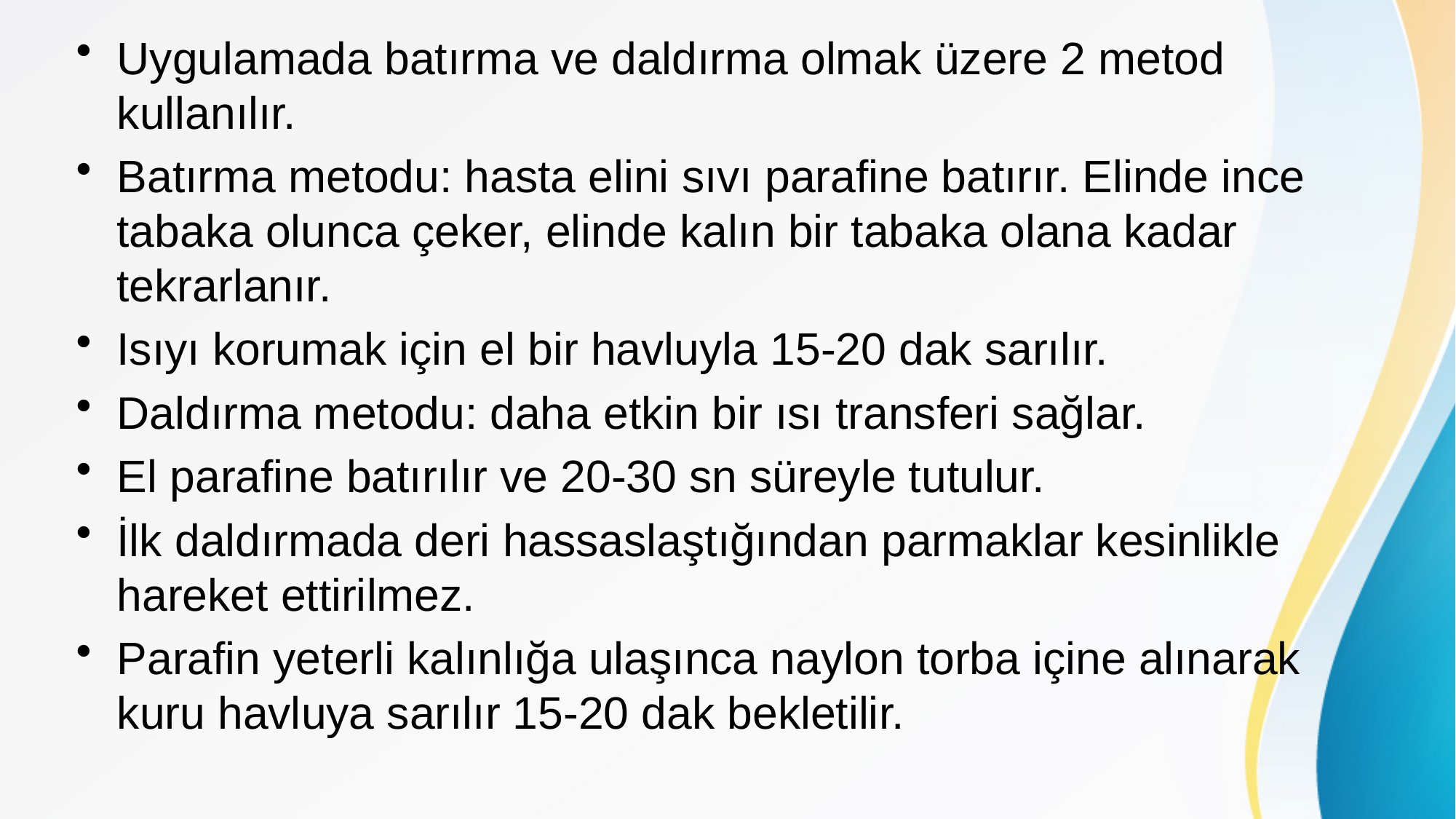

Uygulamada batırma ve daldırma olmak üzere 2 metod kullanılır.
Batırma metodu: hasta elini sıvı parafine batırır. Elinde ince tabaka olunca çeker, elinde kalın bir tabaka olana kadar tekrarlanır.
Isıyı korumak için el bir havluyla 15-20 dak sarılır.
Daldırma metodu: daha etkin bir ısı transferi sağlar.
El parafine batırılır ve 20-30 sn süreyle tutulur.
İlk daldırmada deri hassaslaştığından parmaklar kesinlikle hareket ettirilmez.
Parafin yeterli kalınlığa ulaşınca naylon torba içine alınarak kuru havluya sarılır 15-20 dak bekletilir.